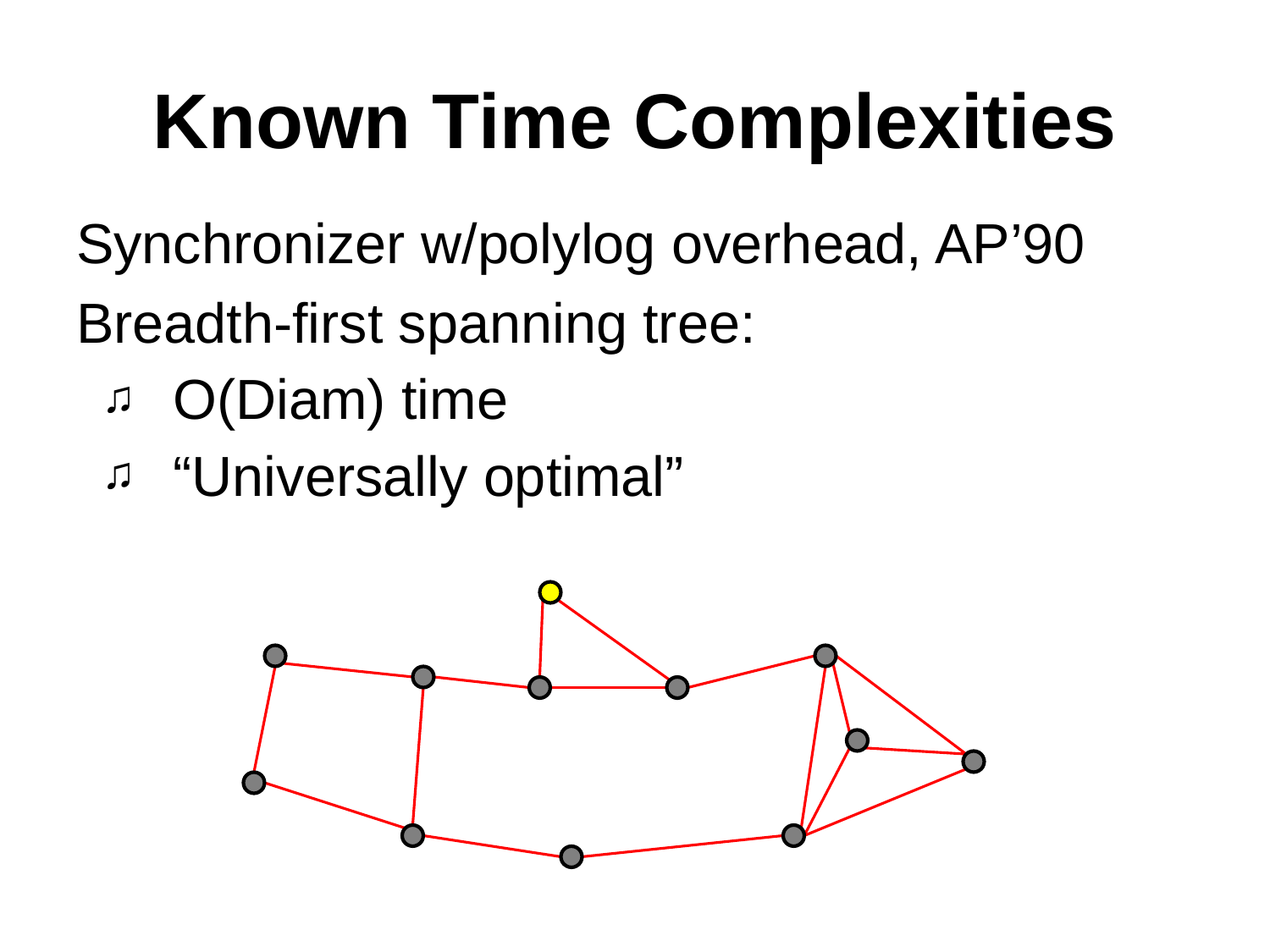

# Known Time Complexities
Synchronizer w/polylog overhead, AP’90
Breadth-first spanning tree:
O(Diam) time
“Universally optimal”